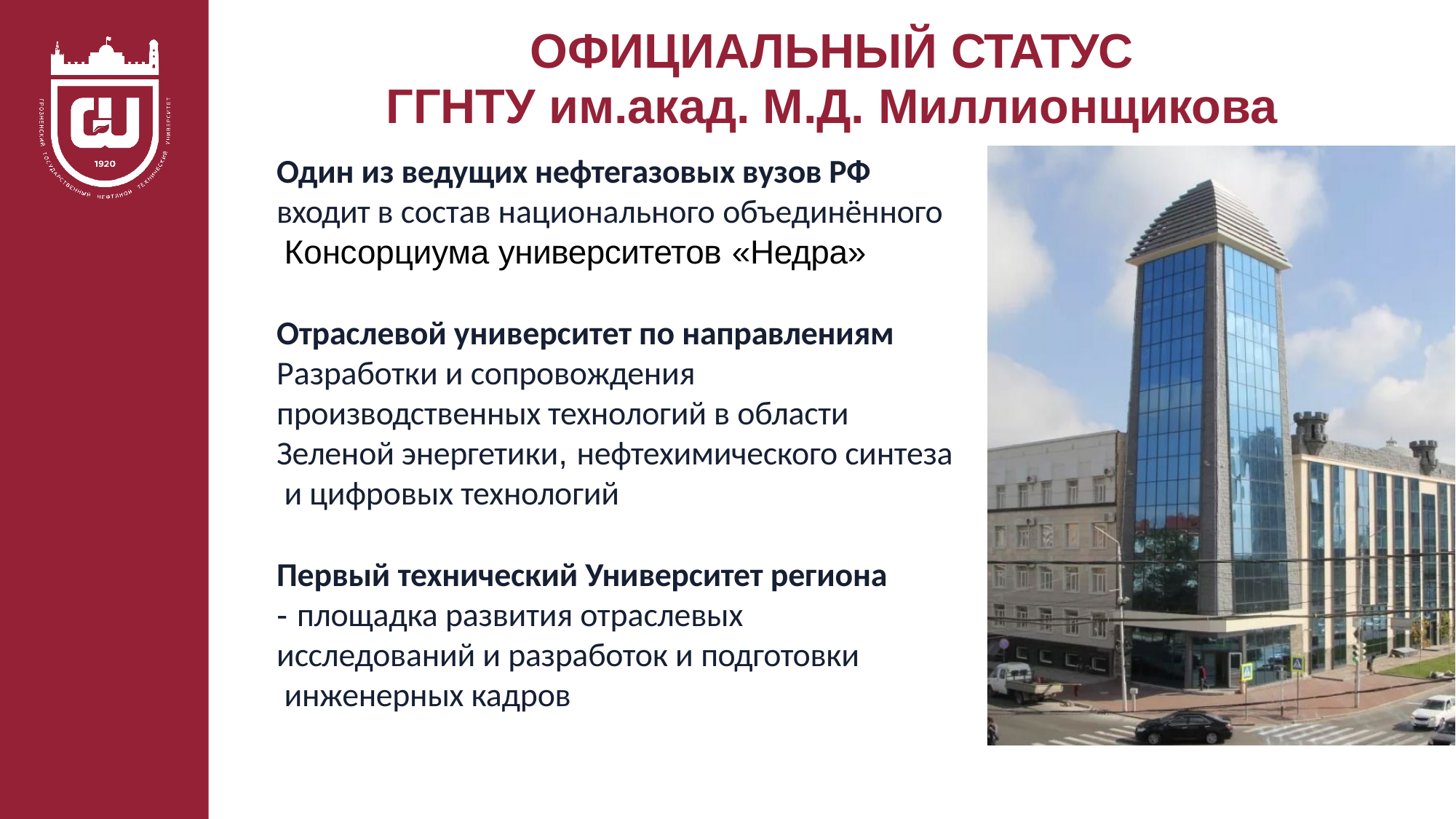

# ОФИЦИАЛЬНЫЙ СТАТУС
ГГНТУ им.акад. М.Д. Миллионщикова

Один из ведущих нефтегазовых вузов РФ  входит в состав национального объединённого  Консорциума университетов «Недра»

Отраслевой университет по направлениям  Разработки и сопровождения  производственных технологий в области  Зеленой энергетики, нефтехимического синтеза  и цифровых технологий

Первый технический Университет региона
- площадка развития отраслевых  исследований и разработок и подготовки  инженерных кадров